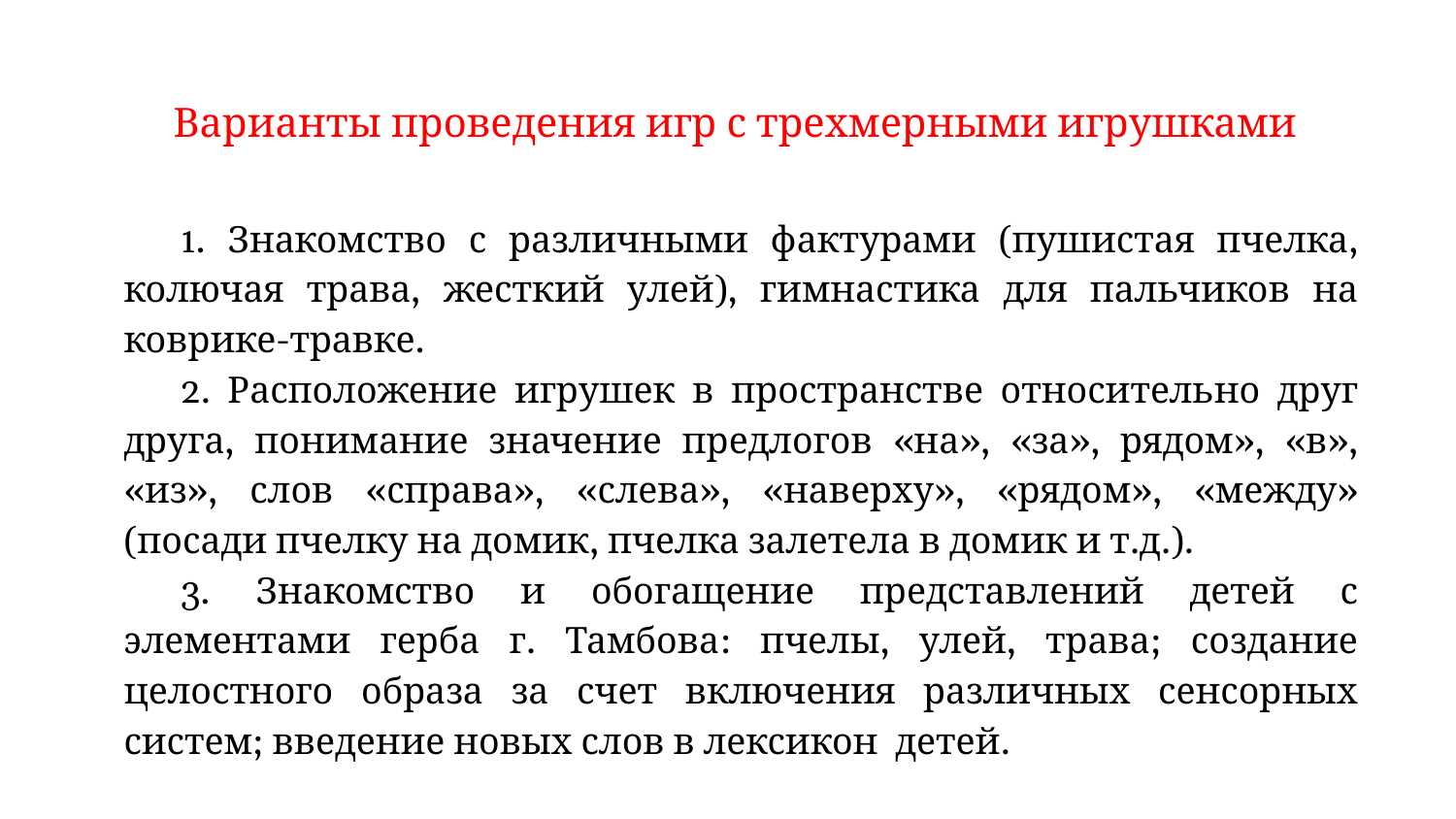

# Варианты проведения игр с трехмерными игрушками

1. Знакомство с различными фактурами (пушистая пчелка, колючая трава, жесткий улей), гимнастика для пальчиков на коврике-травке.
2. Расположение игрушек в пространстве относительно друг друга, понимание значение предлогов «на», «за», рядом», «в», «из», слов «справа», «слева», «наверху», «рядом», «между» (посади пчелку на домик, пчелка залетела в домик и т.д.).
3. Знакомство и обогащение представлений детей с элементами герба г. Тамбова: пчелы, улей, трава; создание целостного образа за счет включения различных сенсорных систем; введение новых слов в лексикон  детей.